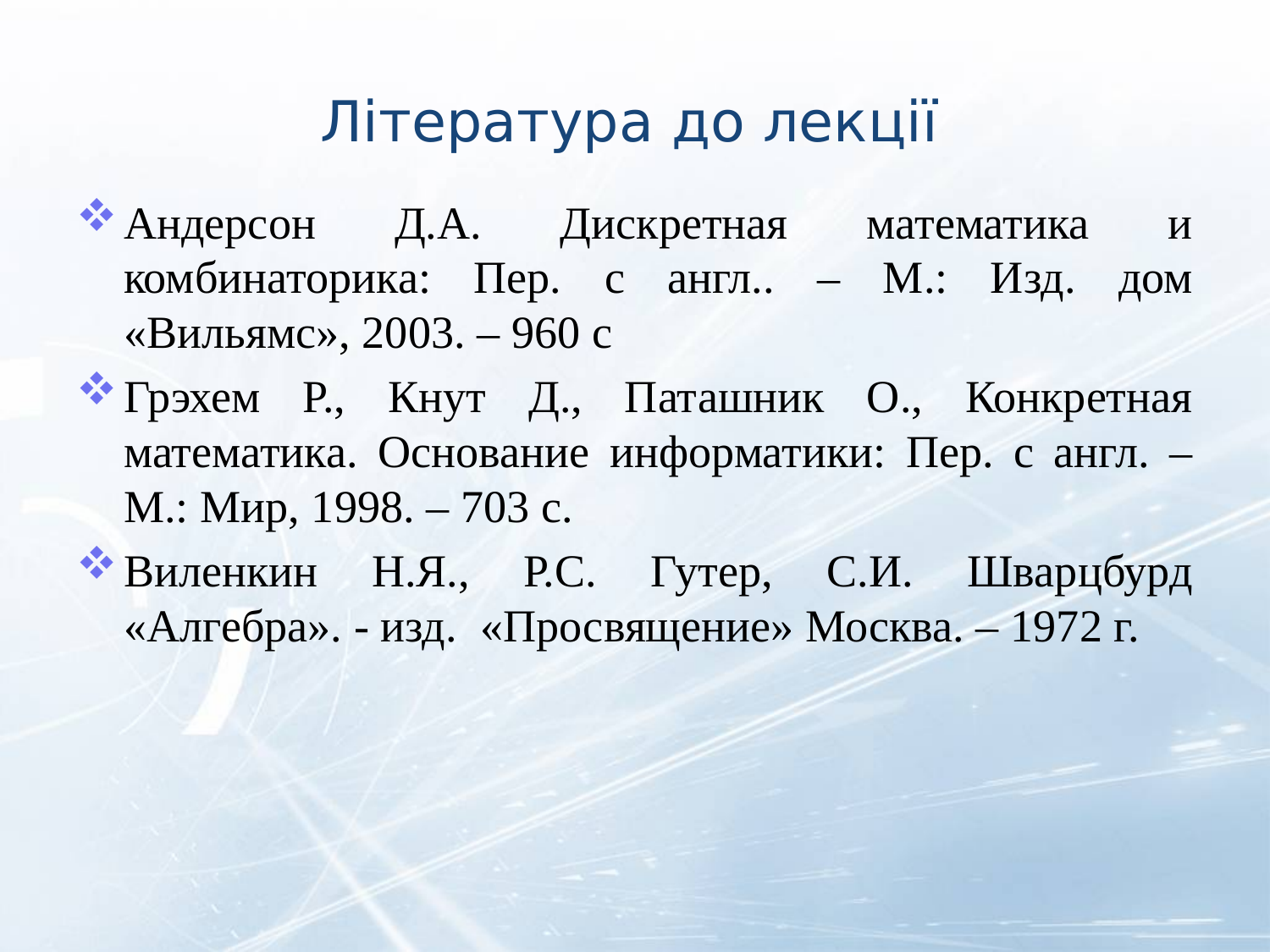

# Література до лекції
Андерсон Д.А. Дискретная математика и комбинаторика: Пер. с англ.. – М.: Изд. дом «Вильямс», 2003. – 960 с
Грэхем Р., Кнут Д., Паташник О., Конкретная математика. Основание информатики: Пер. с англ. – М.: Мир, 1998. – 703 с.
Виленкин Н.Я., Р.С. Гутер, С.И. Шварцбурд «Алгебра». - изд.  «Просвящение» Москва. – 1972 г.